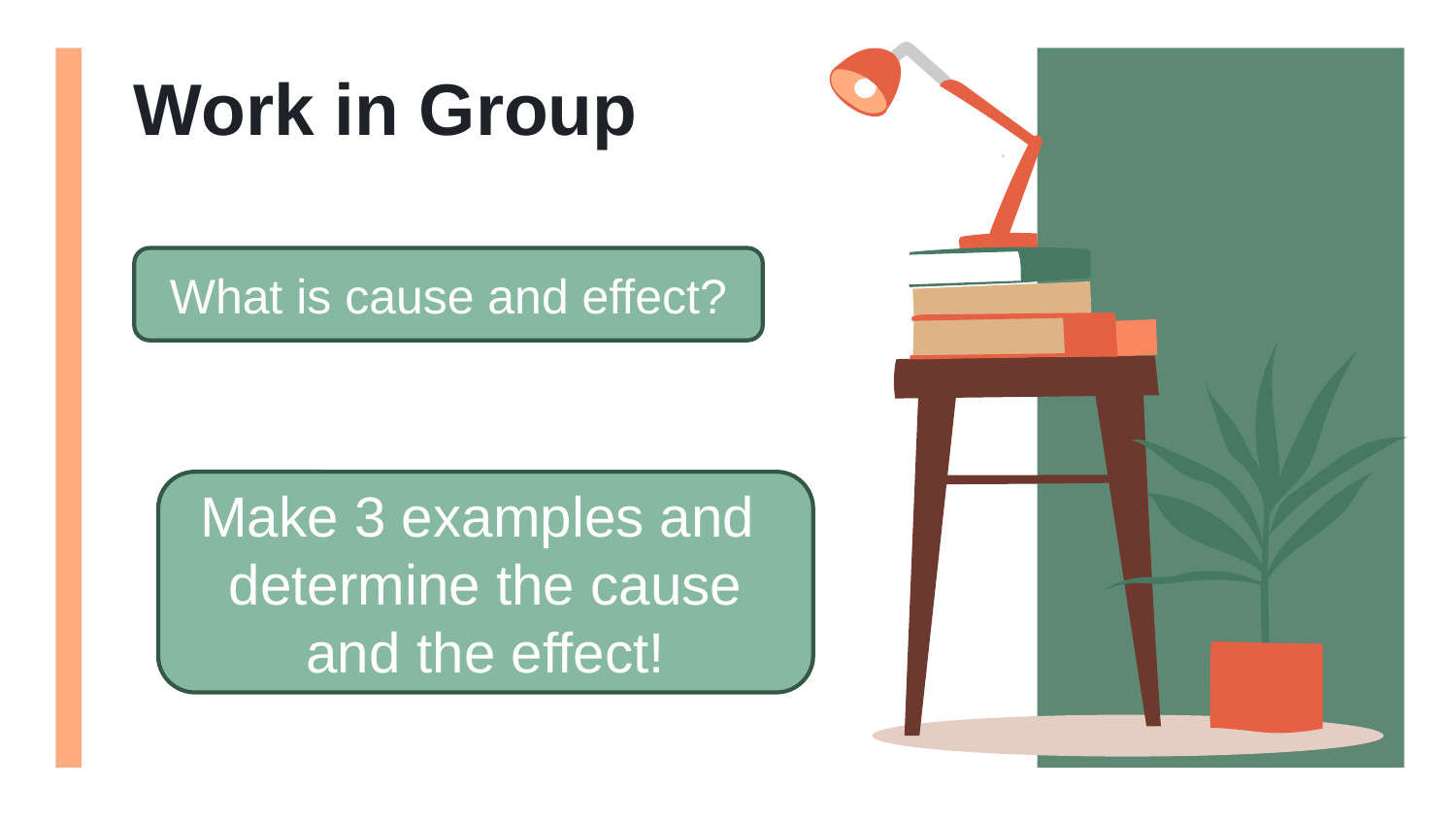

# Work in Group

What is cause and effect?

Make 3 examples and
determine the cause and the effect!